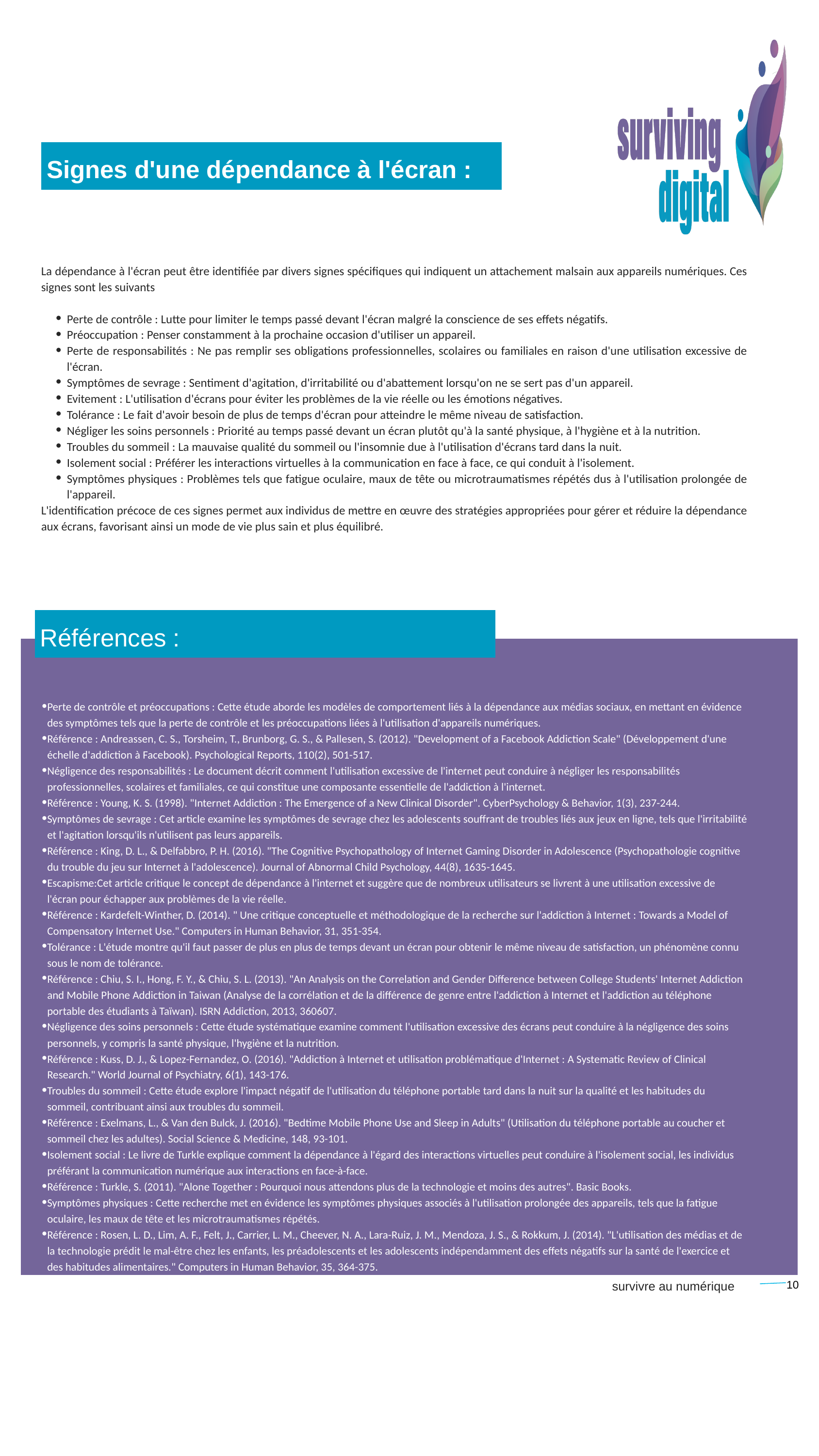

Signes d'une dépendance à l'écran :

La dépendance à l'écran peut être identifiée par divers signes spécifiques qui indiquent un attachement malsain aux appareils numériques. Ces signes sont les suivants

Perte de contrôle : Lutte pour limiter le temps passé devant l'écran malgré la conscience de ses effets négatifs.
Préoccupation : Penser constamment à la prochaine occasion d'utiliser un appareil.
Perte de responsabilités : Ne pas remplir ses obligations professionnelles, scolaires ou familiales en raison d'une utilisation excessive de l'écran.
Symptômes de sevrage : Sentiment d'agitation, d'irritabilité ou d'abattement lorsqu'on ne se sert pas d'un appareil.
Evitement : L'utilisation d'écrans pour éviter les problèmes de la vie réelle ou les émotions négatives.
Tolérance : Le fait d'avoir besoin de plus de temps d'écran pour atteindre le même niveau de satisfaction.
Négliger les soins personnels : Priorité au temps passé devant un écran plutôt qu'à la santé physique, à l'hygiène et à la nutrition.
Troubles du sommeil : La mauvaise qualité du sommeil ou l'insomnie due à l'utilisation d'écrans tard dans la nuit.
Isolement social : Préférer les interactions virtuelles à la communication en face à face, ce qui conduit à l'isolement.
Symptômes physiques : Problèmes tels que fatigue oculaire, maux de tête ou microtraumatismes répétés dus à l'utilisation prolongée de l'appareil.
L'identification précoce de ces signes permet aux individus de mettre en œuvre des stratégies appropriées pour gérer et réduire la dépendance aux écrans, favorisant ainsi un mode de vie plus sain et plus équilibré.

Références :

Perte de contrôle et préoccupations : Cette étude aborde les modèles de comportement liés à la dépendance aux médias sociaux, en mettant en évidence des symptômes tels que la perte de contrôle et les préoccupations liées à l'utilisation d'appareils numériques.
Référence : Andreassen, C. S., Torsheim, T., Brunborg, G. S., & Pallesen, S. (2012). "Development of a Facebook Addiction Scale" (Développement d'une échelle d'addiction à Facebook). Psychological Reports, 110(2), 501-517.
Négligence des responsabilités : Le document décrit comment l'utilisation excessive de l'internet peut conduire à négliger les responsabilités professionnelles, scolaires et familiales, ce qui constitue une composante essentielle de l'addiction à l'internet.
Référence : Young, K. S. (1998). "Internet Addiction : The Emergence of a New Clinical Disorder". CyberPsychology & Behavior, 1(3), 237-244.
Symptômes de sevrage : Cet article examine les symptômes de sevrage chez les adolescents souffrant de troubles liés aux jeux en ligne, tels que l'irritabilité et l'agitation lorsqu'ils n'utilisent pas leurs appareils.
Référence : King, D. L., & Delfabbro, P. H. (2016). "The Cognitive Psychopathology of Internet Gaming Disorder in Adolescence (Psychopathologie cognitive du trouble du jeu sur Internet à l'adolescence). Journal of Abnormal Child Psychology, 44(8), 1635-1645.
Escapisme:Cet article critique le concept de dépendance à l'internet et suggère que de nombreux utilisateurs se livrent à une utilisation excessive de l'écran pour échapper aux problèmes de la vie réelle.
Référence : Kardefelt-Winther, D. (2014). " Une critique conceptuelle et méthodologique de la recherche sur l'addiction à Internet : Towards a Model of Compensatory Internet Use." Computers in Human Behavior, 31, 351-354.
Tolérance : L'étude montre qu'il faut passer de plus en plus de temps devant un écran pour obtenir le même niveau de satisfaction, un phénomène connu sous le nom de tolérance.
Référence : Chiu, S. I., Hong, F. Y., & Chiu, S. L. (2013). "An Analysis on the Correlation and Gender Difference between College Students' Internet Addiction and Mobile Phone Addiction in Taiwan (Analyse de la corrélation et de la différence de genre entre l'addiction à Internet et l'addiction au téléphone portable des étudiants à Taïwan). ISRN Addiction, 2013, 360607.
Négligence des soins personnels : Cette étude systématique examine comment l'utilisation excessive des écrans peut conduire à la négligence des soins personnels, y compris la santé physique, l'hygiène et la nutrition.
Référence : Kuss, D. J., & Lopez-Fernandez, O. (2016). "Addiction à Internet et utilisation problématique d'Internet : A Systematic Review of Clinical Research." World Journal of Psychiatry, 6(1), 143-176.
Troubles du sommeil : Cette étude explore l'impact négatif de l'utilisation du téléphone portable tard dans la nuit sur la qualité et les habitudes du sommeil, contribuant ainsi aux troubles du sommeil.
Référence : Exelmans, L., & Van den Bulck, J. (2016). "Bedtime Mobile Phone Use and Sleep in Adults" (Utilisation du téléphone portable au coucher et sommeil chez les adultes). Social Science & Medicine, 148, 93-101.
Isolement social : Le livre de Turkle explique comment la dépendance à l'égard des interactions virtuelles peut conduire à l'isolement social, les individus préférant la communication numérique aux interactions en face-à-face.
Référence : Turkle, S. (2011). "Alone Together : Pourquoi nous attendons plus de la technologie et moins des autres". Basic Books.
Symptômes physiques : Cette recherche met en évidence les symptômes physiques associés à l'utilisation prolongée des appareils, tels que la fatigue oculaire, les maux de tête et les microtraumatismes répétés.
Référence : Rosen, L. D., Lim, A. F., Felt, J., Carrier, L. M., Cheever, N. A., Lara-Ruiz, J. M., Mendoza, J. S., & Rokkum, J. (2014). "L'utilisation des médias et de la technologie prédit le mal-être chez les enfants, les préadolescents et les adolescents indépendamment des effets négatifs sur la santé de l'exercice et des habitudes alimentaires." Computers in Human Behavior, 35, 364-375.

10
survivre au numérique